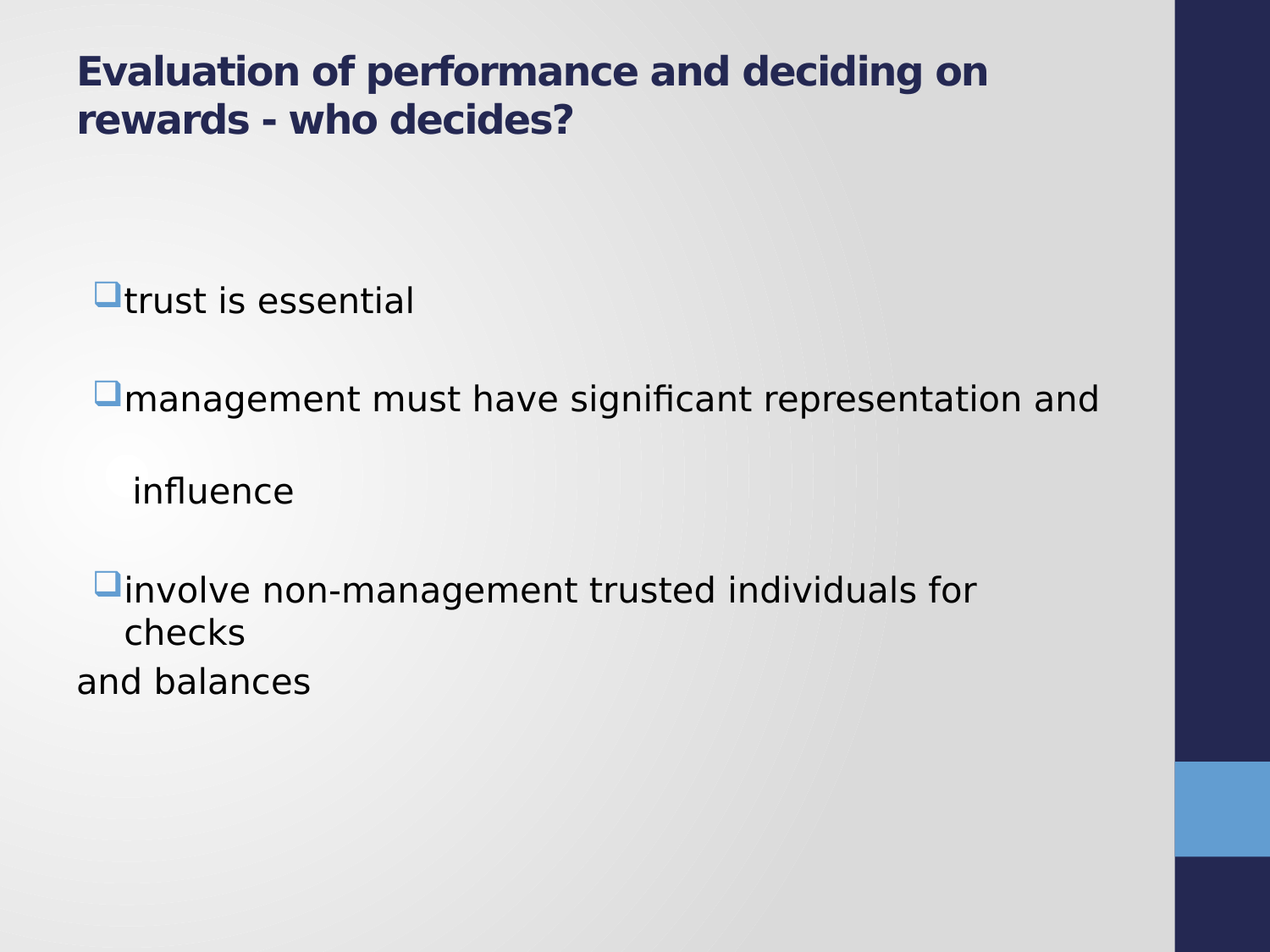

# Evaluation of performance and deciding on rewards - who decides?

trust is essential

management must have significant representation and
     influence

involve non-management trusted individuals for checks
and balances